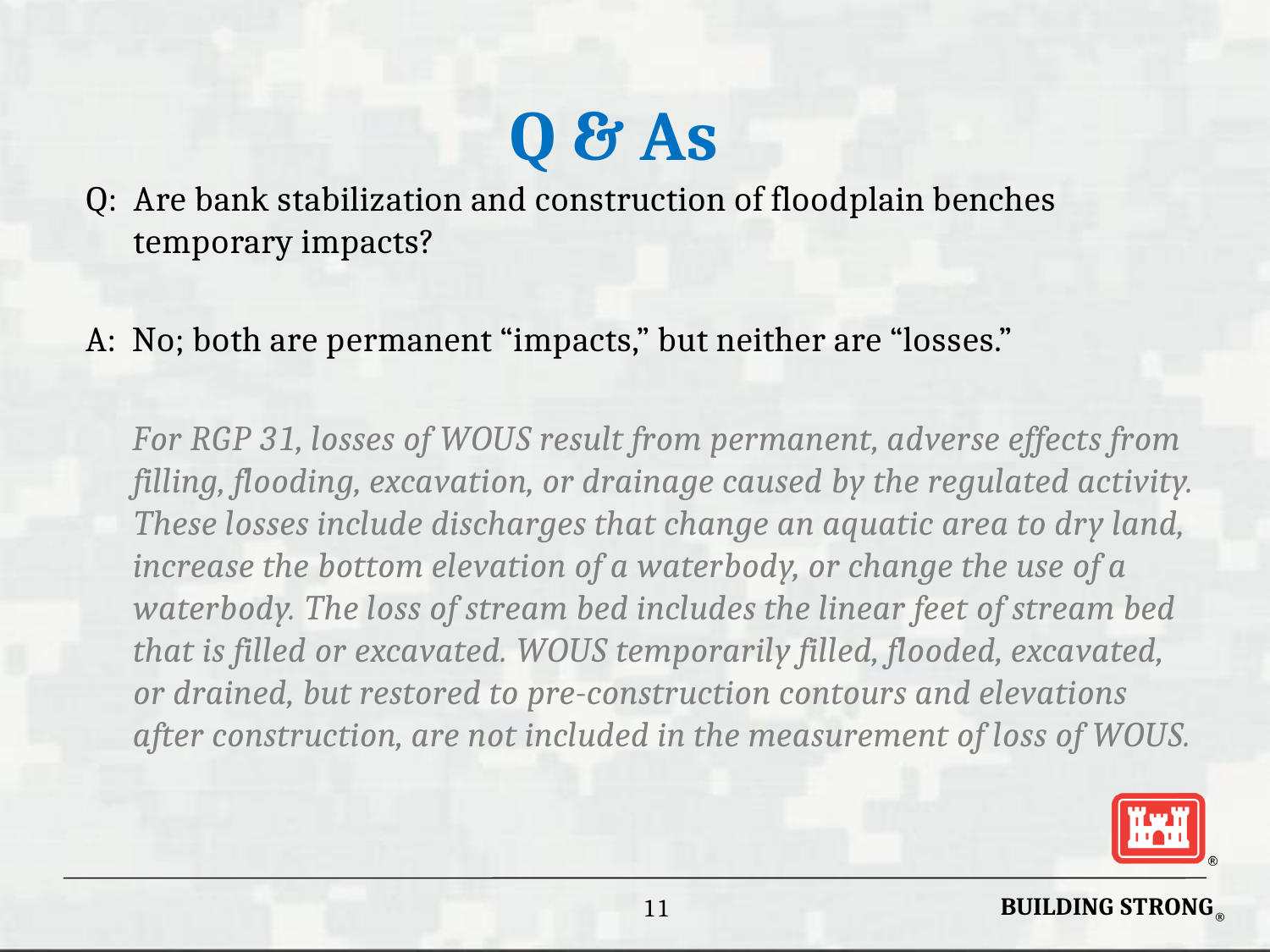

# Q & As
Q:  Are bank stabilization and construction of floodplain benches temporary impacts?

A:  No; both are permanent “impacts,” but neither are “losses.”

      For RGP 31, losses of WOUS result from permanent, adverse effects from filling, flooding, excavation, or drainage caused by the regulated activity. These losses include discharges that change an aquatic area to dry land, increase the bottom elevation of a waterbody, or change the use of a waterbody. The loss of stream bed includes the linear feet of stream bed that is filled or excavated. WOUS temporarily filled, flooded, excavated, or drained, but restored to pre-construction contours and elevations after construction, are not included in the measurement of loss of WOUS.

11